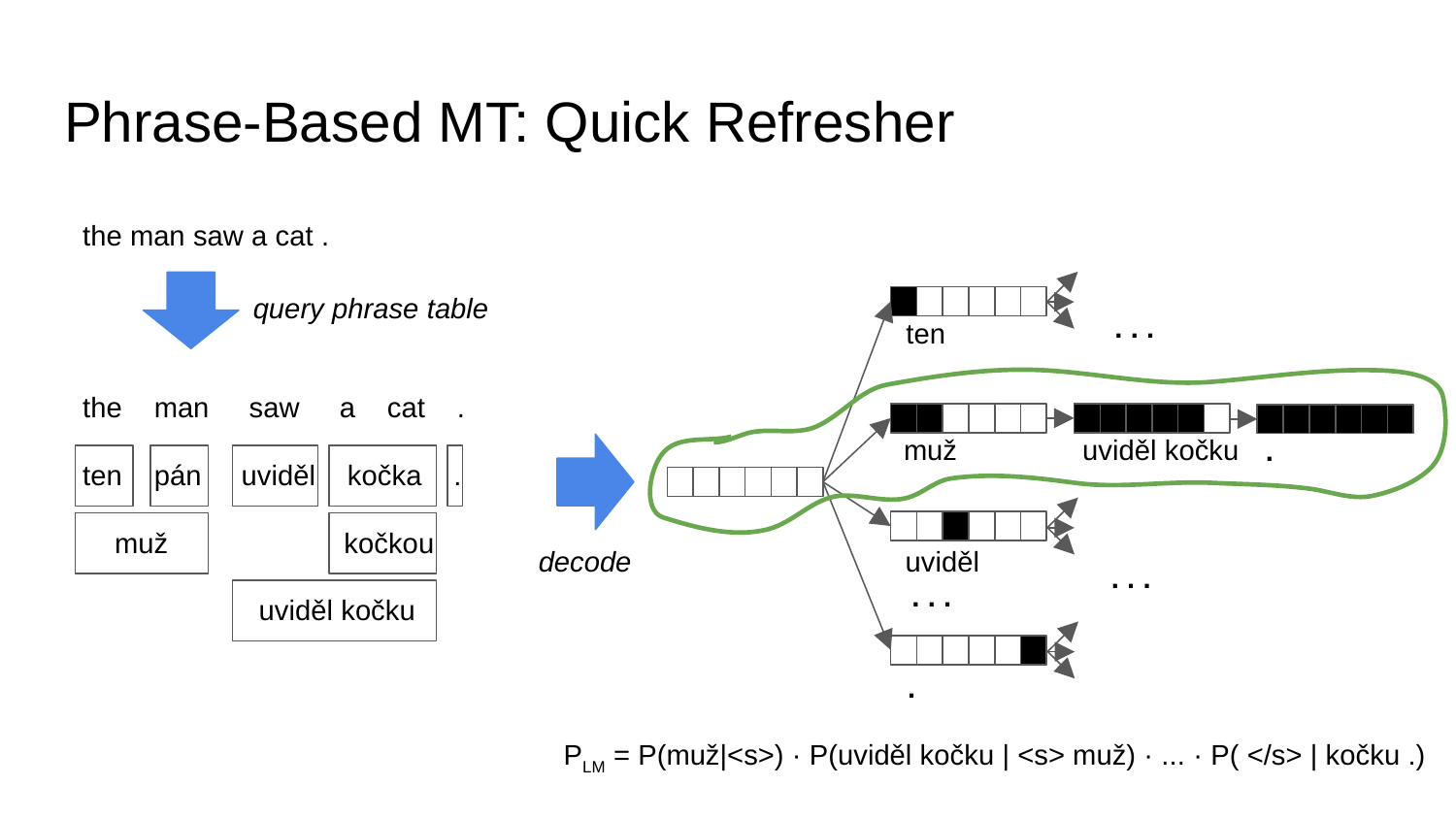

# Phrase-Based MT: Quick Refresher
the man saw a cat .

. . .
ten

muž
uviděl kočku
.

uviděl
. . .
. . .

.

query phrase table

the    man     saw     a    cat    .

ten    pán     uviděl    kočka    .

    muž                      kočkou

                      uviděl kočku

decode

PLM = P(muž|<s>) · P(uviděl kočku | <s> muž) · ... · P( </s> | kočku .)